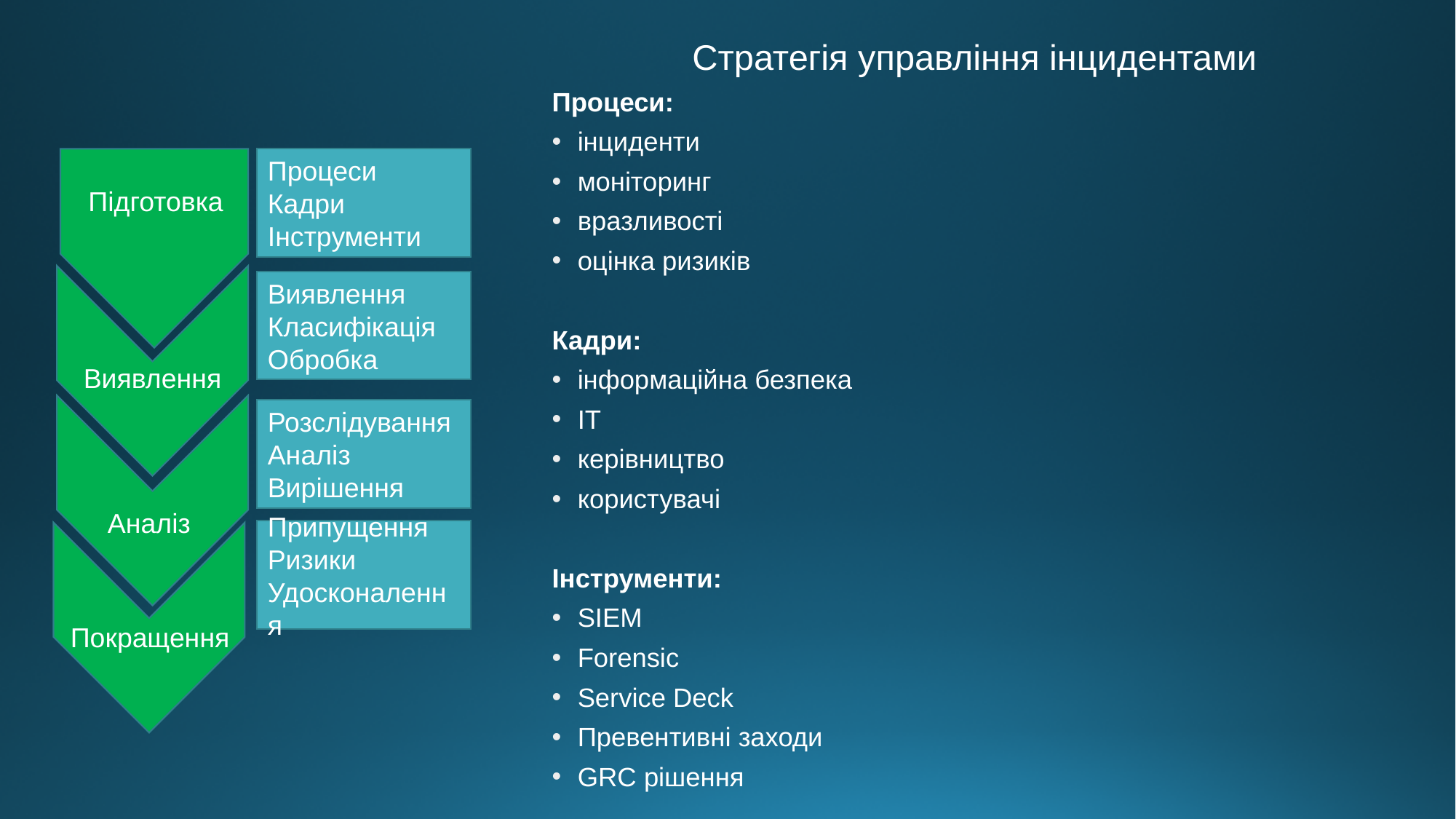

Стратегія управління інцидентами
Процеси:
інциденти
моніторинг
вразливості
оцінка ризиків

Кадри:
інформаційна безпека
ІТ
керівництво
користувачі

Інструменти:
SIEM
Forensic
Service Deck
Превентивні заходи
GRC рішення

Процеси
Кадри
Інструменти

Підготовка
Виявлення
Класифікація
Обробка

Виявлення
Розслідування
Аналіз
Вирішення

Аналіз
Припущення
Ризики
Удосконалення

Покращення